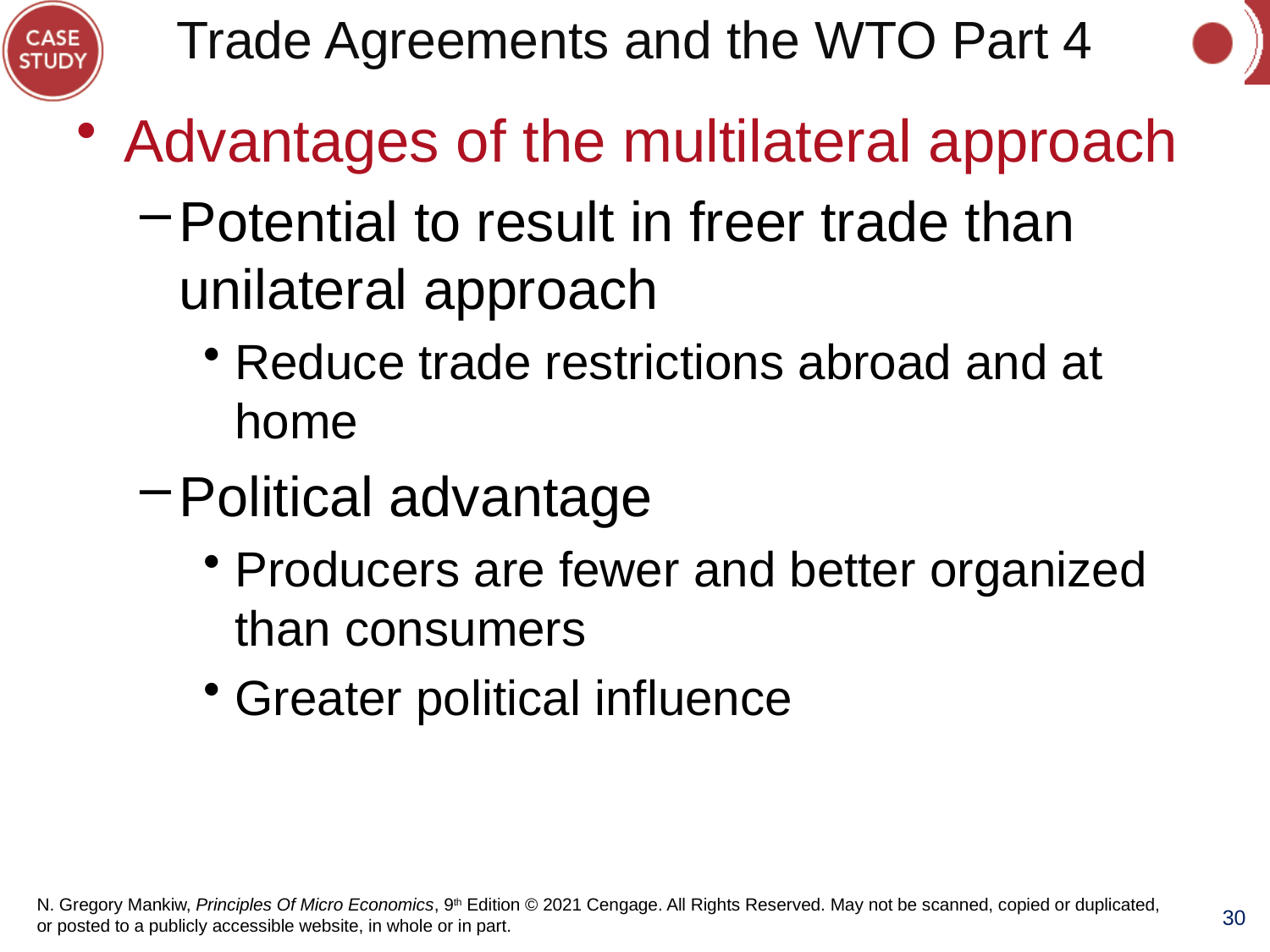

# Trade Agreements and the WTO Part 4
Advantages of the multilateral approach
Potential to result in freer trade than unilateral approach
Reduce trade restrictions abroad and at home
Political advantage
Producers are fewer and better organized than consumers
Greater political influence
30